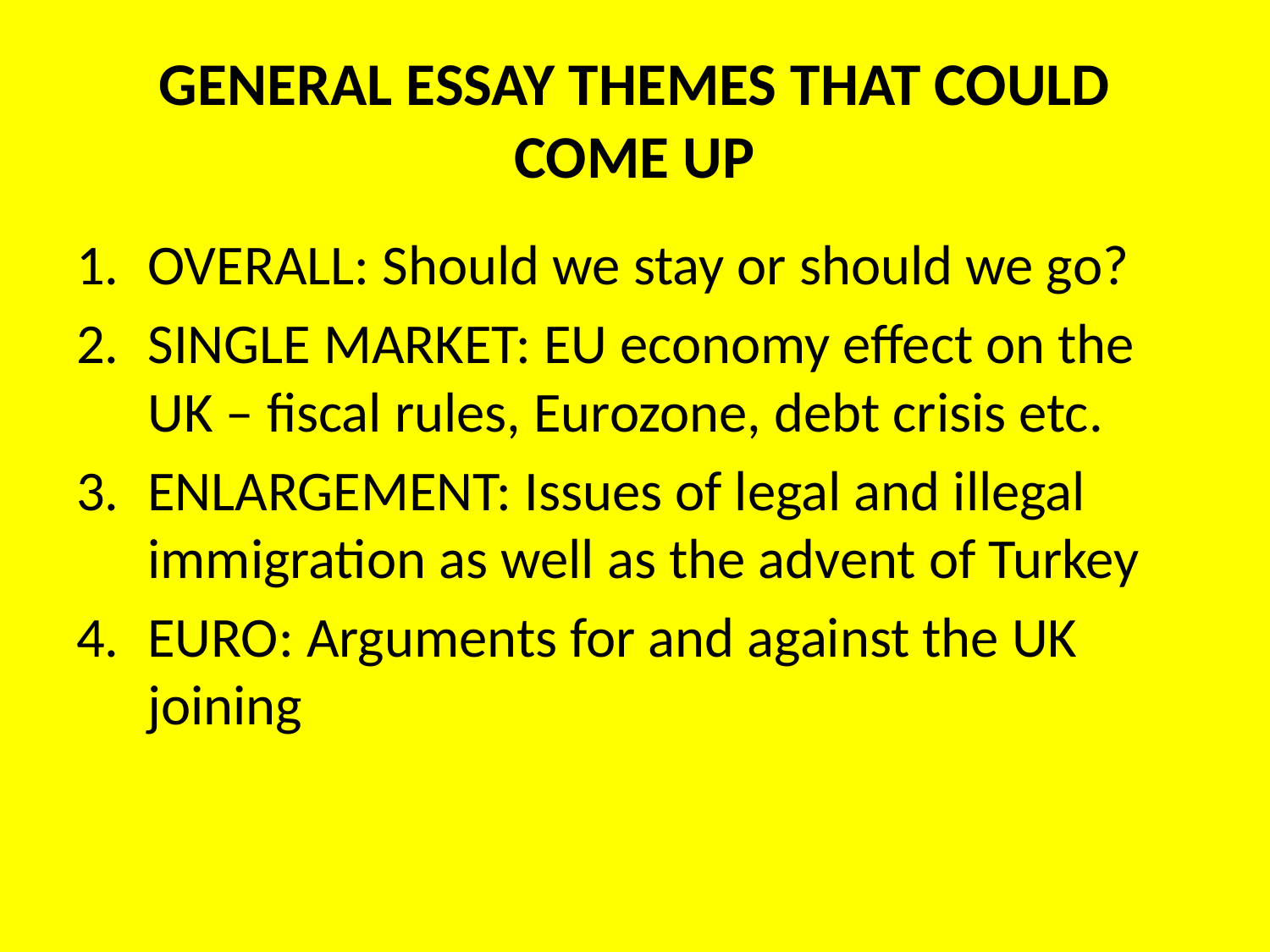

# GENERAL ESSAY THEMES THAT COULD COME UP
OVERALL: Should we stay or should we go?
SINGLE MARKET: EU economy effect on the UK – fiscal rules, Eurozone, debt crisis etc.
ENLARGEMENT: Issues of legal and illegal immigration as well as the advent of Turkey
EURO: Arguments for and against the UK joining